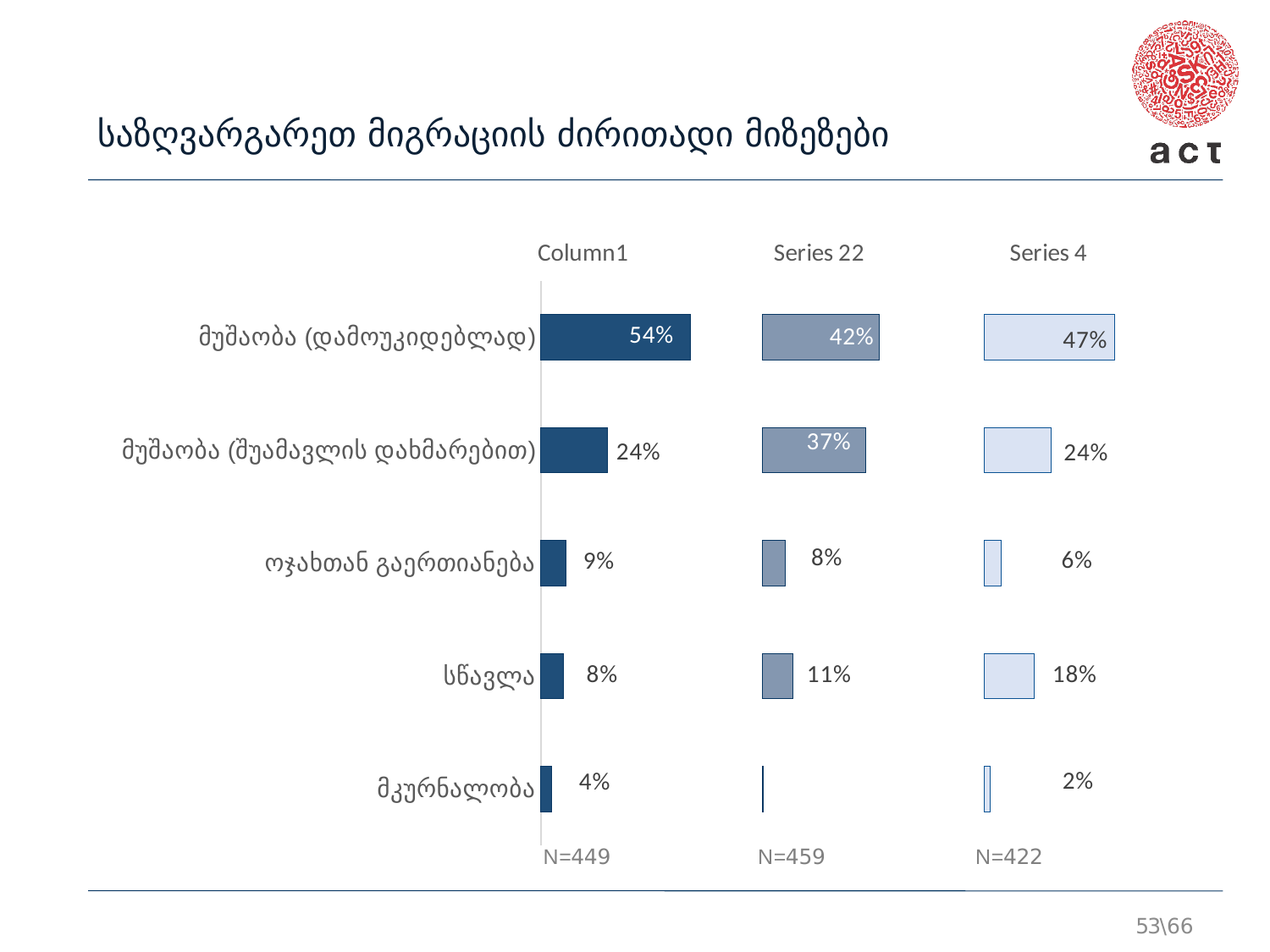

საზღვარგარეთ მიგრაციის ძირითადი მიზეზები

### Chart

| Category | 2019 | Column1 | 2017 | Series 22 | 2016 | Series 4 |
|---|---|---|---|---|---|---|
| მკურნალობა | 0.04 | 0.76 | 0.003 | 0.797 | 0.02 | 0.78 |
| სწავლა | 0.08 | 0.7200000000000001 | 0.11 | 0.6900000000000001 | 0.18 | 0.6200000000000001 |
| ოჯახთან გაერთიანება | 0.09 | 0.7100000000000001 | 0.08 | 0.7200000000000001 | 0.06 | 0.74 |
| მუშაობა (შუამავლის დახმარებით) | 0.24 | 0.56 | 0.37 | 0.43000000000000005 | 0.24 | 0.56 |
| მუშაობა (დამოუკიდებლად) | 0.54 | 0.26 | 0.42 | 0.38000000000000006 | 0.47 | 0.33000000000000007 |
53\66